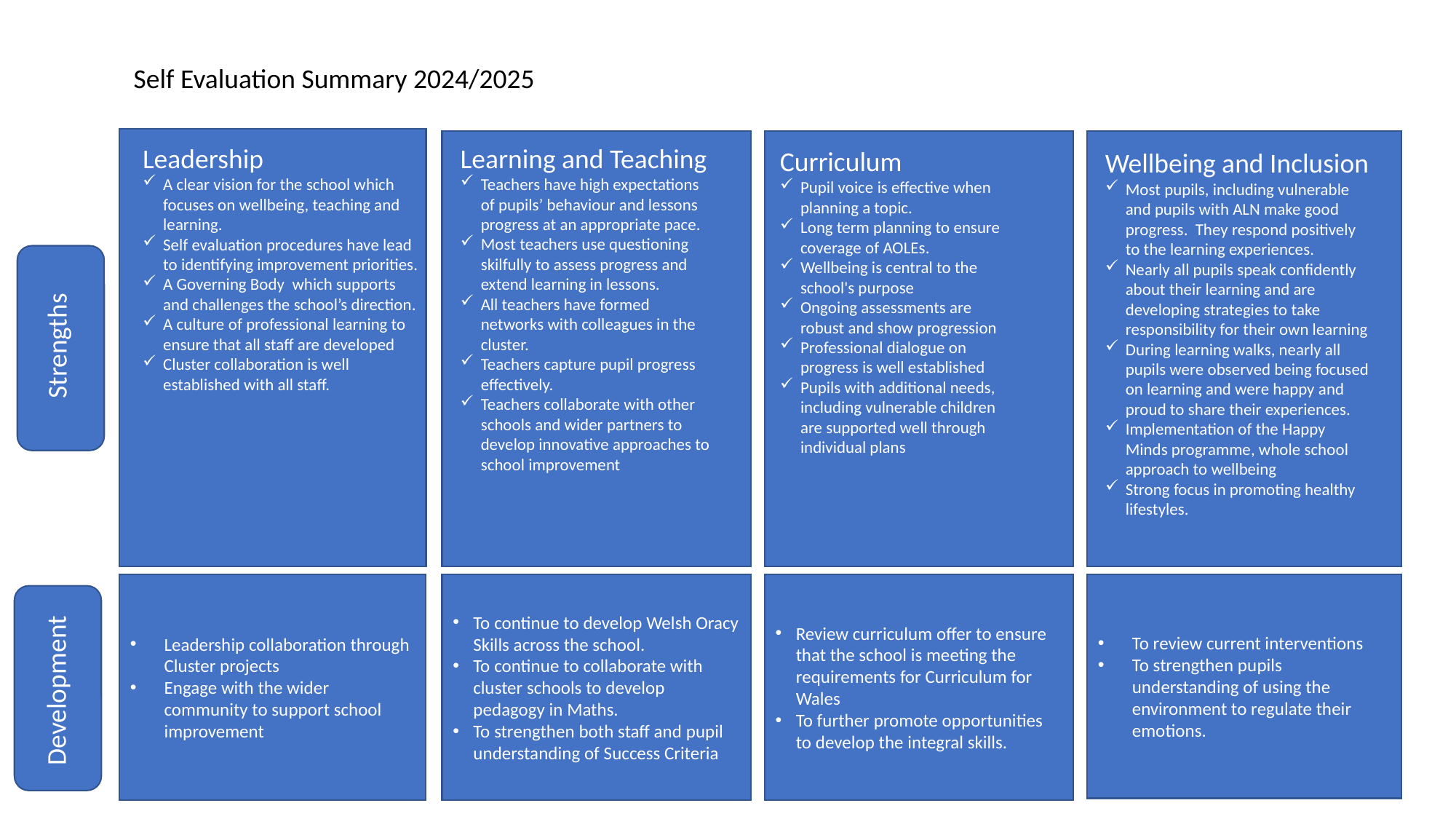

Self Evaluation Summary 2024/2025

Leadership
A clear vision for the school which focuses on wellbeing, teaching and learning.
Self evaluation procedures have lead to identifying improvement priorities.
A Governing Body  which supports and challenges the school’s direction.
A culture of professional learning to ensure that all staff are developed
Cluster collaboration is well established with all staff.

Learning and Teaching
Teachers have high expectations of pupils’ behaviour and lessons progress at an appropriate pace.
Most teachers use questioning skilfully to assess progress and extend learning in lessons.
All teachers have formed networks with colleagues in the cluster.
Teachers capture pupil progress effectively.
Teachers collaborate with other schools and wider partners to develop innovative approaches to school improvement

Curriculum
Pupil voice is effective when planning a topic.
Long term planning to ensure coverage of AOLEs.
Wellbeing is central to the school's purpose
Ongoing assessments are robust and show progression
Professional dialogue on progress is well established
Pupils with additional needs, including vulnerable children are supported well through individual plans

Wellbeing and Inclusion
Most pupils, including vulnerable and pupils with ALN make good progress.  They respond positively to the learning experiences.
Nearly all pupils speak confidently about their learning and are developing strategies to take responsibility for their own learning
During learning walks, nearly all pupils were observed being focused on learning and were happy and proud to share their experiences.
Implementation of the Happy Minds programme, whole school approach to wellbeing
Strong focus in promoting healthy lifestyles.
Strengths

Development
Leadership collaboration through Cluster projects
Engage with the wider community to support school improvement
Review curriculum offer to ensure that the school is meeting the requirements for Curriculum for Wales
To further promote opportunities to develop the integral skills.
To review current interventions
To strengthen pupils understanding of using the environment to regulate their emotions.
To continue to develop Welsh Oracy Skills across the school.
To continue to collaborate with cluster schools to develop pedagogy in Maths.
To strengthen both staff and pupil understanding of Success Criteria